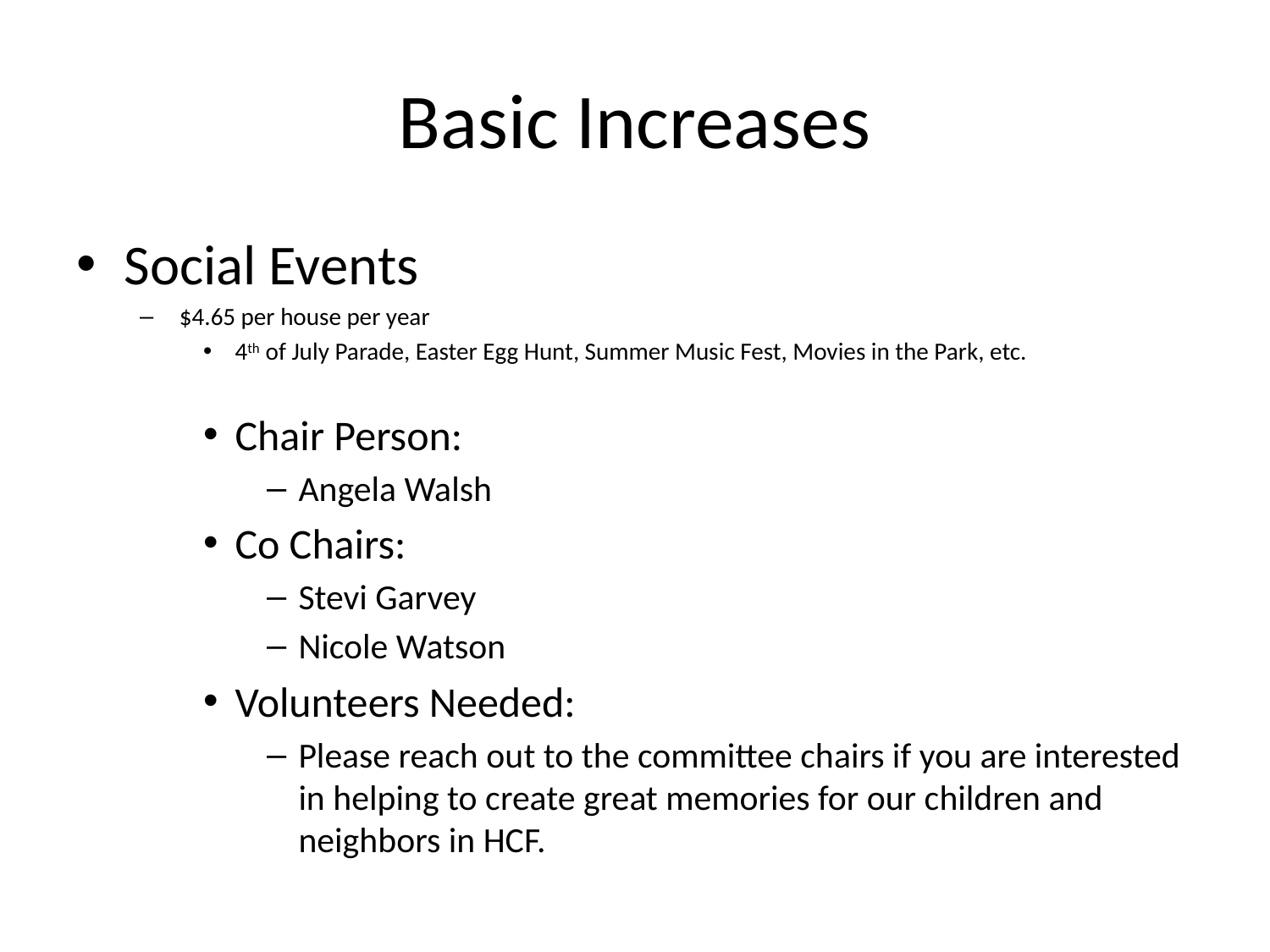

# Basic Increases
Social Events
$4.65 per house per year
4th of July Parade, Easter Egg Hunt, Summer Music Fest, Movies in the Park, etc.

Chair Person:
Angela Walsh
Co Chairs:
Stevi Garvey
Nicole Watson
Volunteers Needed:
Please reach out to the committee chairs if you are interested in helping to create great memories for our children and neighbors in HCF.